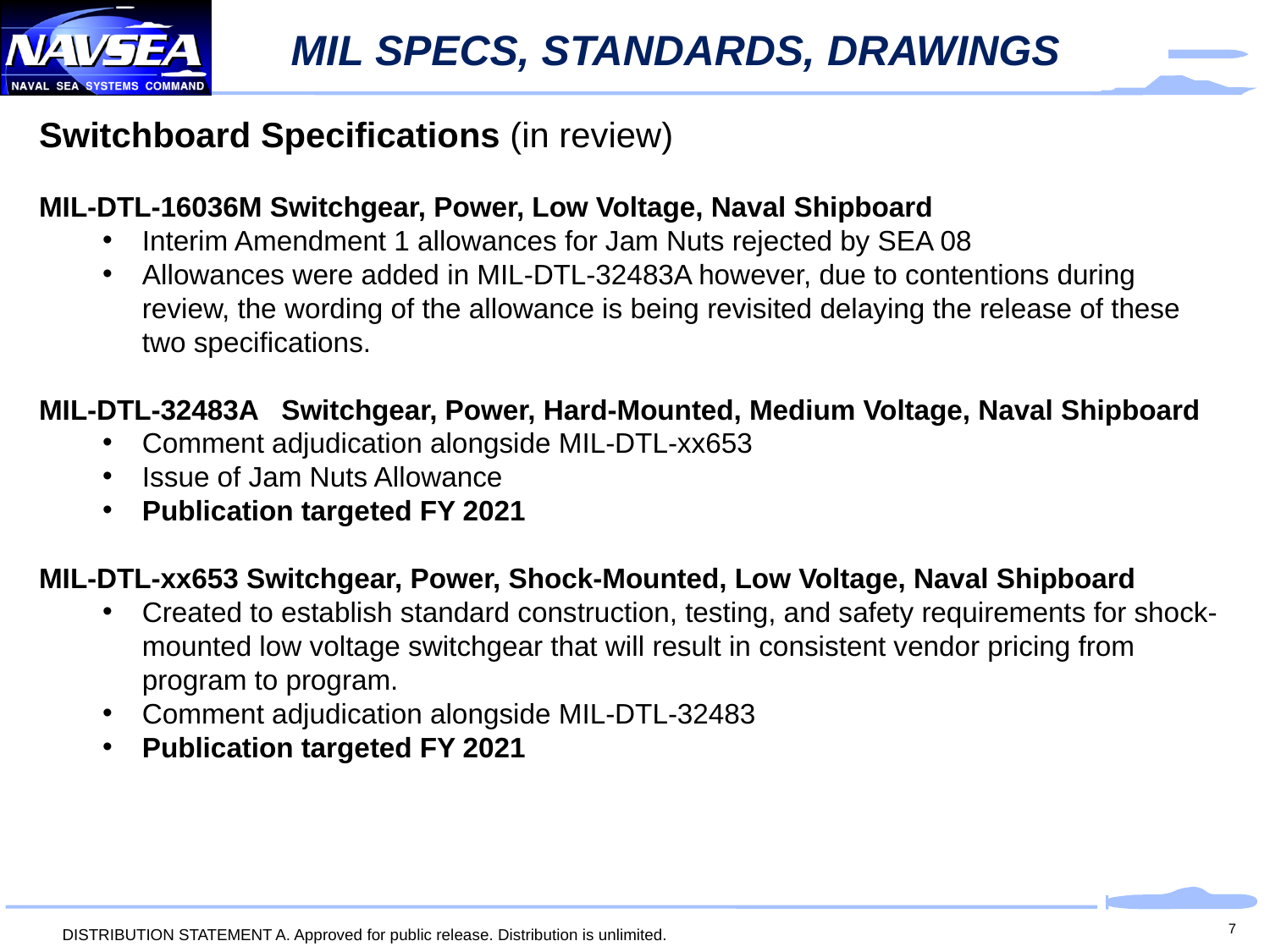

# MIL SPECS, STANDARDS, DRAWINGS

Switchboard Specifications (in review)

MIL-DTL-16036M Switchgear, Power, Low Voltage, Naval Shipboard
Interim Amendment 1 allowances for Jam Nuts rejected by SEA 08
Allowances were added in MIL-DTL-32483A however, due to contentions during review, the wording of the allowance is being revisited delaying the release of these two specifications.

MIL-DTL-32483A   Switchgear, Power, Hard-Mounted, Medium Voltage, Naval Shipboard
Comment adjudication alongside MIL-DTL-xx653
Issue of Jam Nuts Allowance
Publication targeted FY 2021

MIL-DTL-xx653 Switchgear, Power, Shock-Mounted, Low Voltage, Naval Shipboard
Created to establish standard construction, testing, and safety requirements for shock-mounted low voltage switchgear that will result in consistent vendor pricing from program to program.
Comment adjudication alongside MIL-DTL-32483
Publication targeted FY 2021

7
DISTRIBUTION STATEMENT A. Approved for public release. Distribution is unlimited.